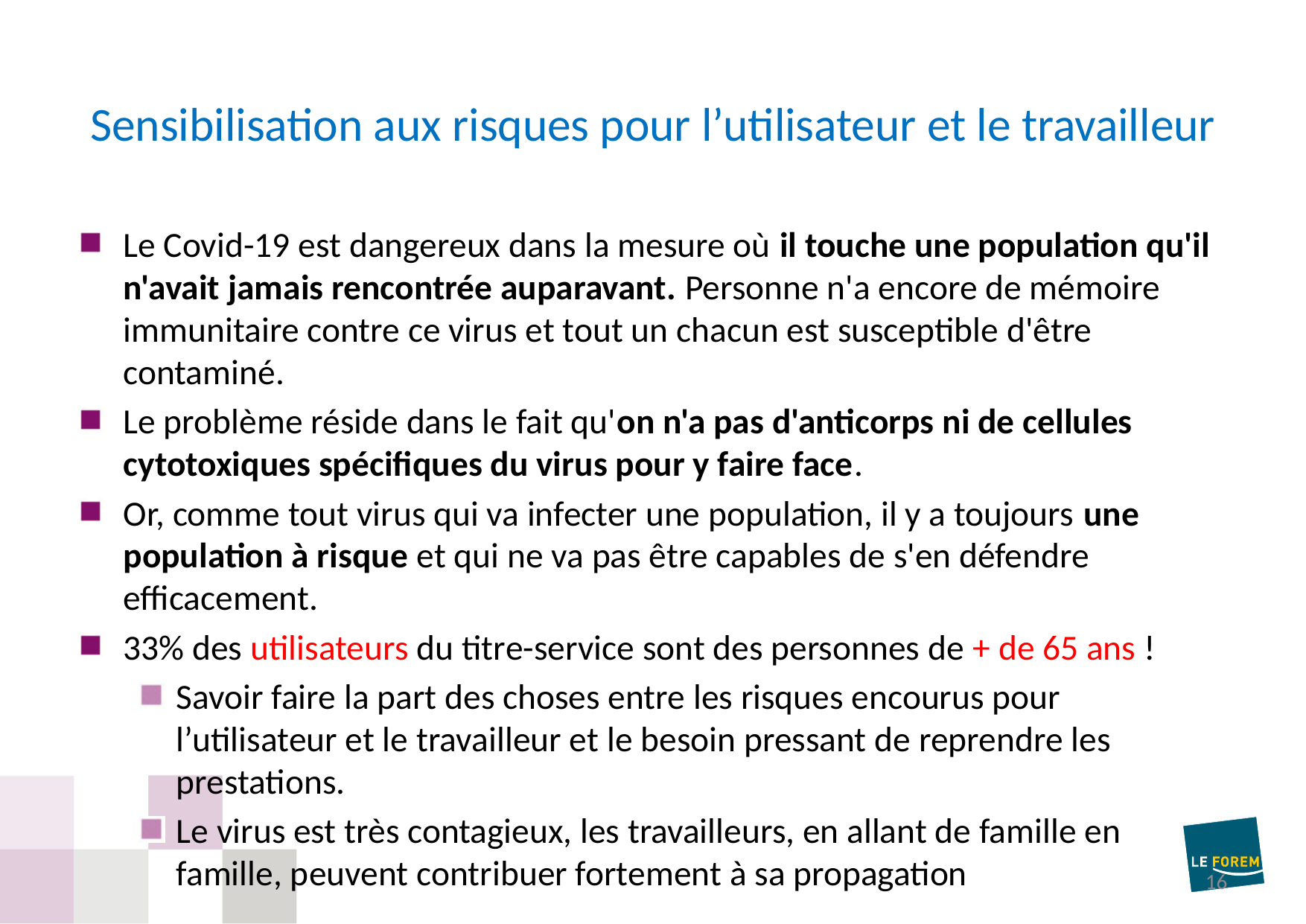

# Sensibilisation aux risques pour l’utilisateur et le travailleur
Le Covid-19 est dangereux dans la mesure où il touche une population qu'il n'avait jamais rencontrée auparavant. Personne n'a encore de mémoire immunitaire contre ce virus et tout un chacun est susceptible d'être contaminé.
Le problème réside dans le fait qu'on n'a pas d'anticorps ni de cellules cytotoxiques spécifiques du virus pour y faire face.
Or, comme tout virus qui va infecter une population, il y a toujours une population à risque et qui ne va pas être capables de s'en défendre efficacement.
33% des utilisateurs du titre-service sont des personnes de + de 65 ans !
Savoir faire la part des choses entre les risques encourus pour l’utilisateur et le travailleur et le besoin pressant de reprendre les prestations.
Le virus est très contagieux, les travailleurs, en allant de famille en famille, peuvent contribuer fortement à sa propagation
16